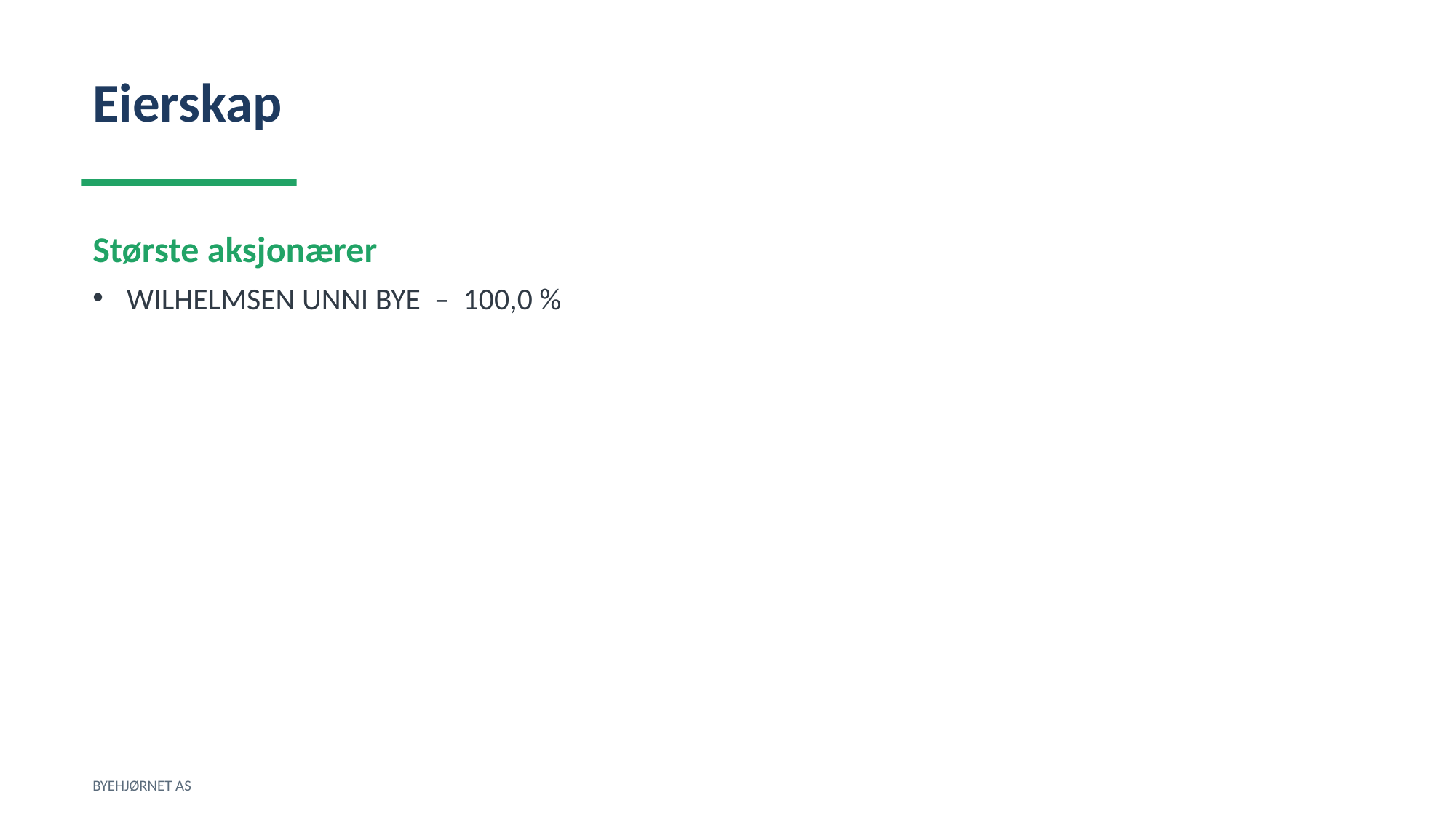

Eierskap

Største aksjonærer
WILHELMSEN UNNI BYE  –  100,0 %
BYEHJØRNET AS